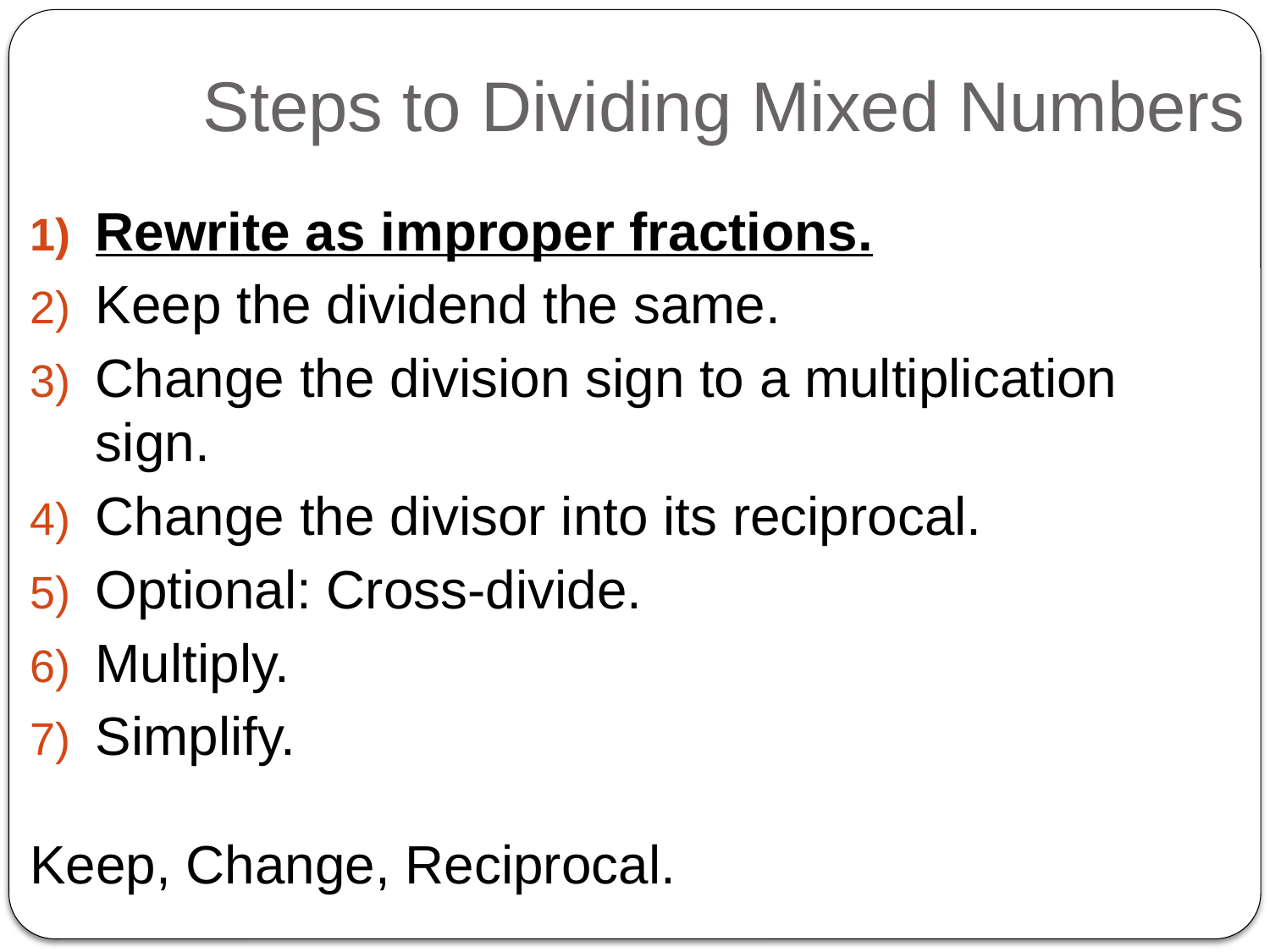

# Steps to Dividing Mixed Numbers
Rewrite as improper fractions.
Keep the dividend the same.
Change the division sign to a multiplication sign.
Change the divisor into its reciprocal.
Optional: Cross-divide.
Multiply.
Simplify.

Keep, Change, Reciprocal.